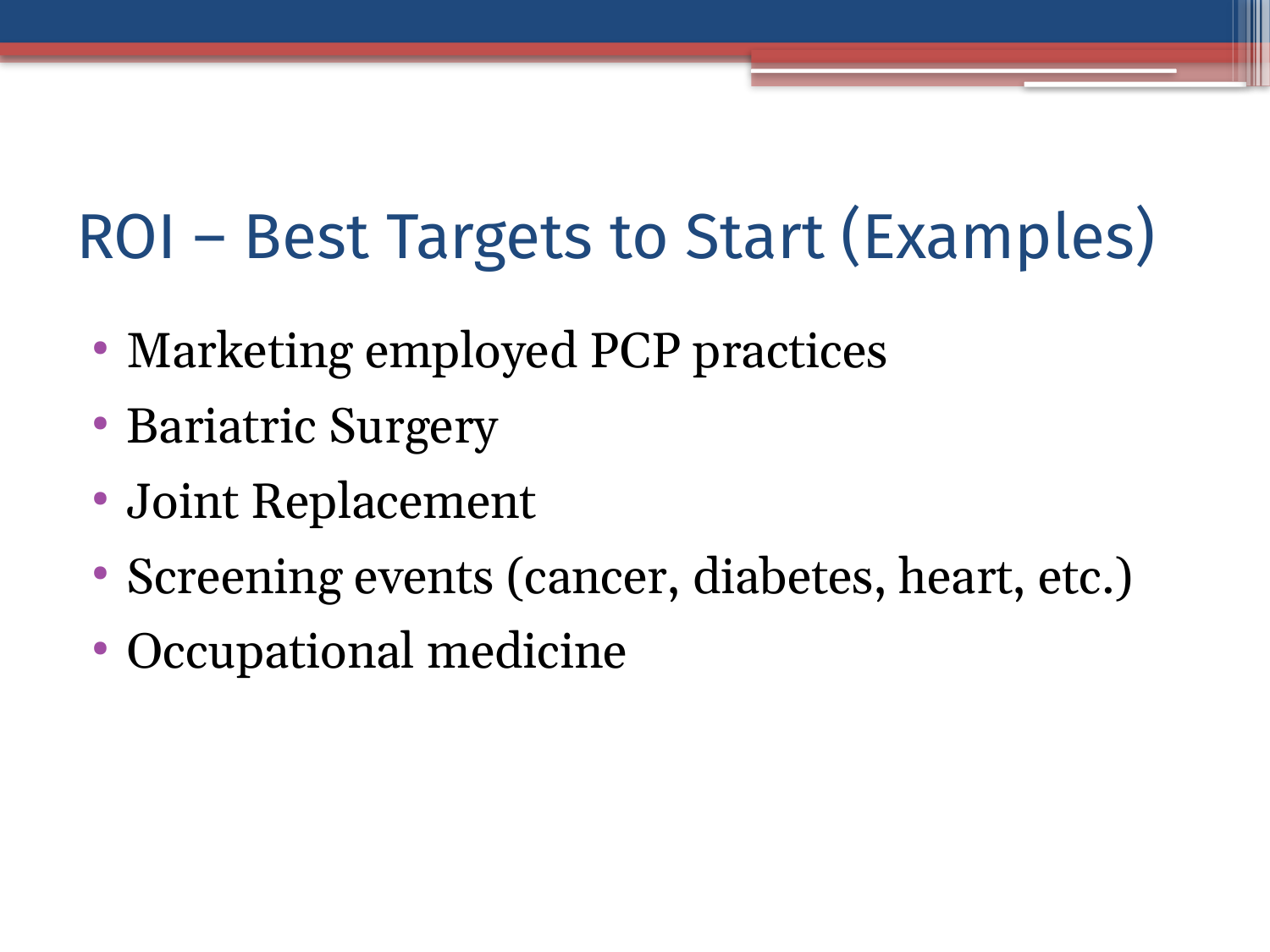

# ROI – Best Targets to Start (Examples)
Marketing employed PCP practices
Bariatric Surgery
Joint Replacement
Screening events (cancer, diabetes, heart, etc.)
Occupational medicine